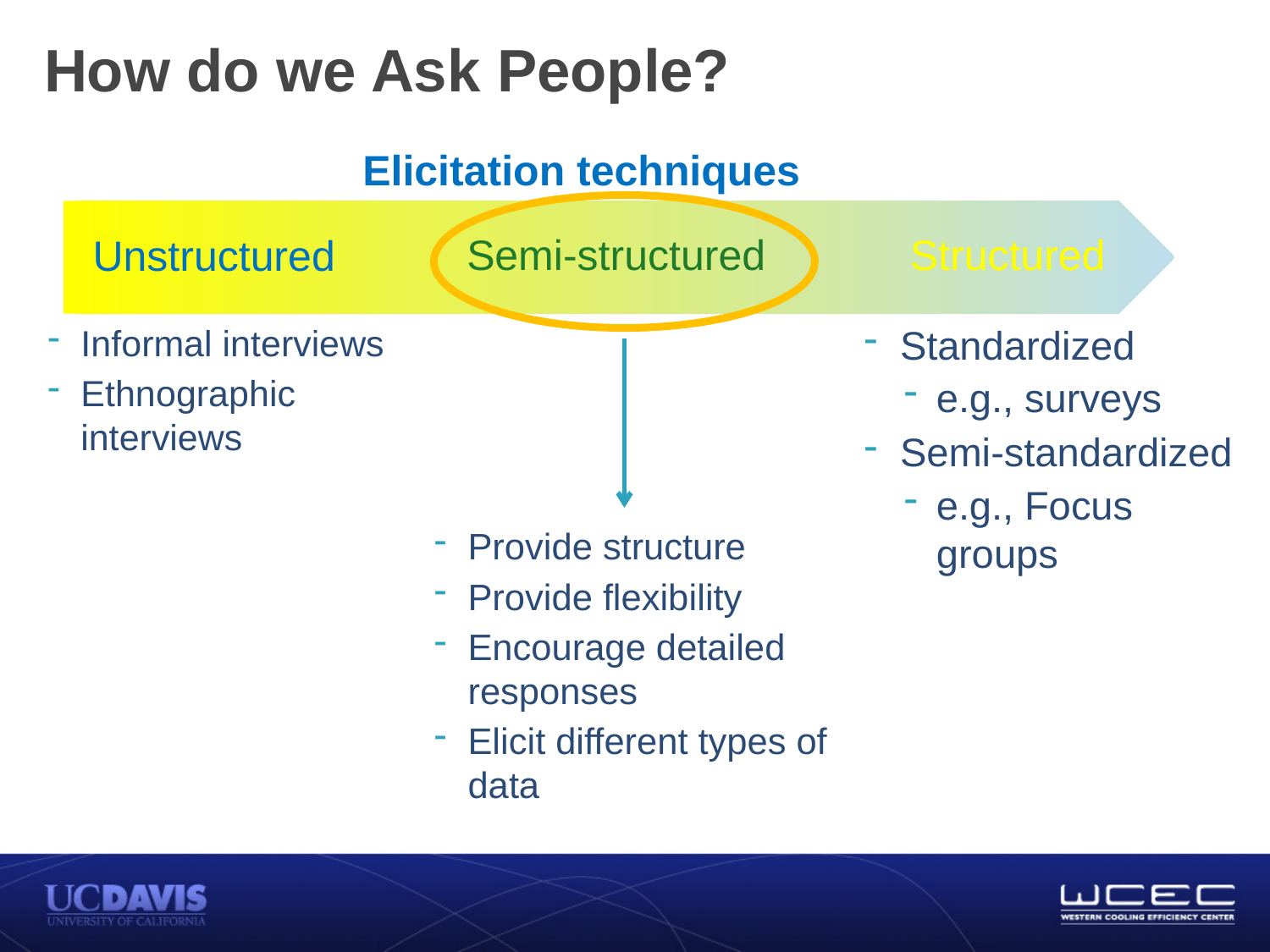

How do we Ask People?
Elicitation techniques

Unstructured
Semi-structured
Structured
Standardized
e.g., surveys
Semi-standardized
e.g., Focus groups
Informal interviews
Ethnographic interviews
Provide structure
Provide flexibility
Encourage detailed responses
Elicit different types of data